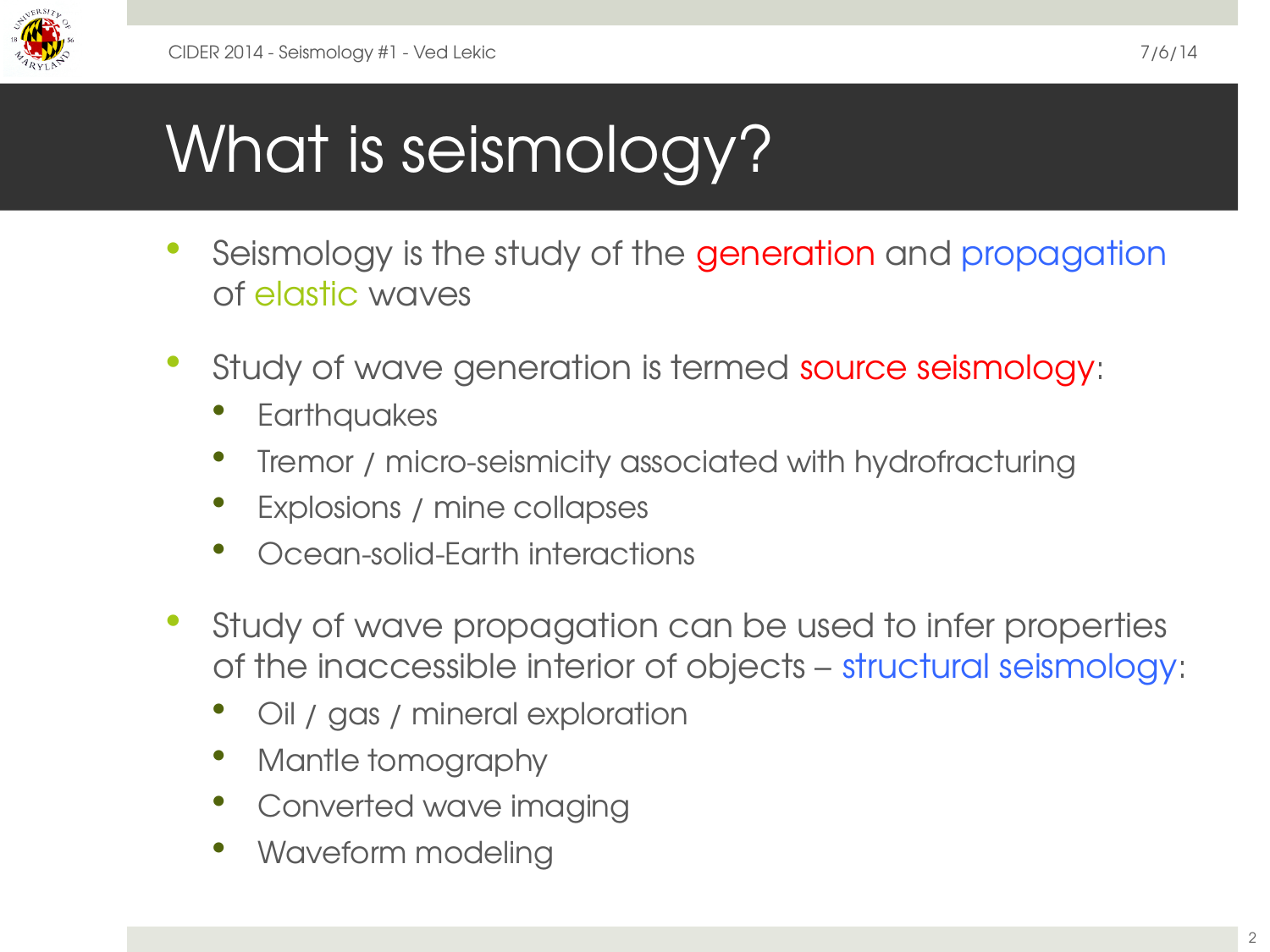

CIDER 2014 - Seismology #1 - Ved Lekic
7/6/14
# What is seismology?
Seismology is the study of the generation and propagation of elastic waves
Study of wave generation is termed source seismology:
Earthquakes
Tremor / micro-seismicity associated with hydrofracturing
Explosions / mine collapses
Ocean-solid-Earth interactions
Study of wave propagation can be used to infer properties of the inaccessible interior of objects – structural seismology:
Oil / gas / mineral exploration
Mantle tomography
Converted wave imaging
Waveform modeling
2